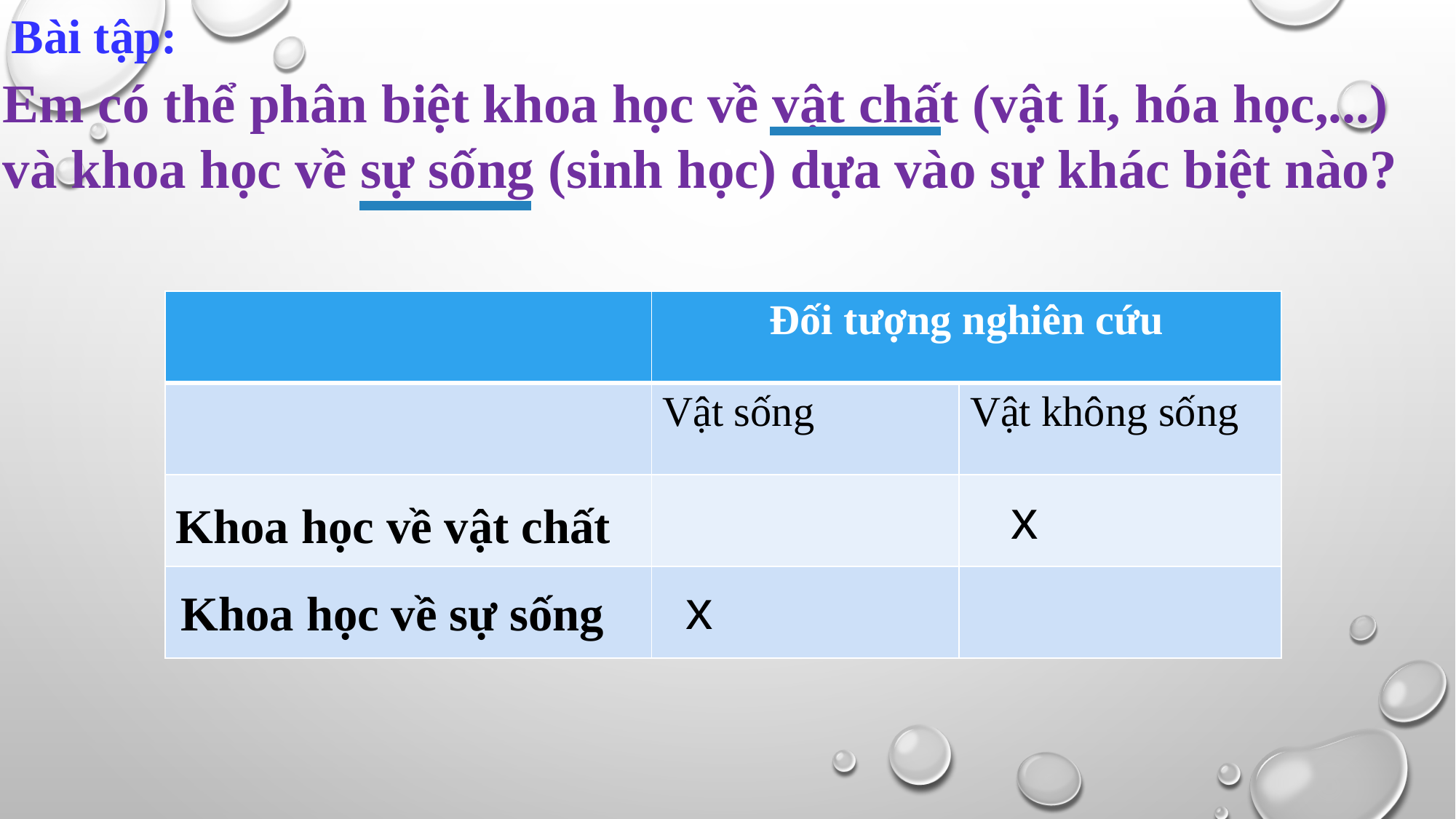

Bài tập:
Em có thể phân biệt khoa học về vật chất (vật lí, hóa học,...) và khoa học về sự sống (sinh học) dựa vào sự khác biệt nào?
|  | Đối tượng nghiên cứu |  |
| --- | --- | --- |
|  | Vật sống | Vật không sống |
|  |  |  |
|  |  |  |
x
Khoa học về vật chất
x
Khoa học về sự sống